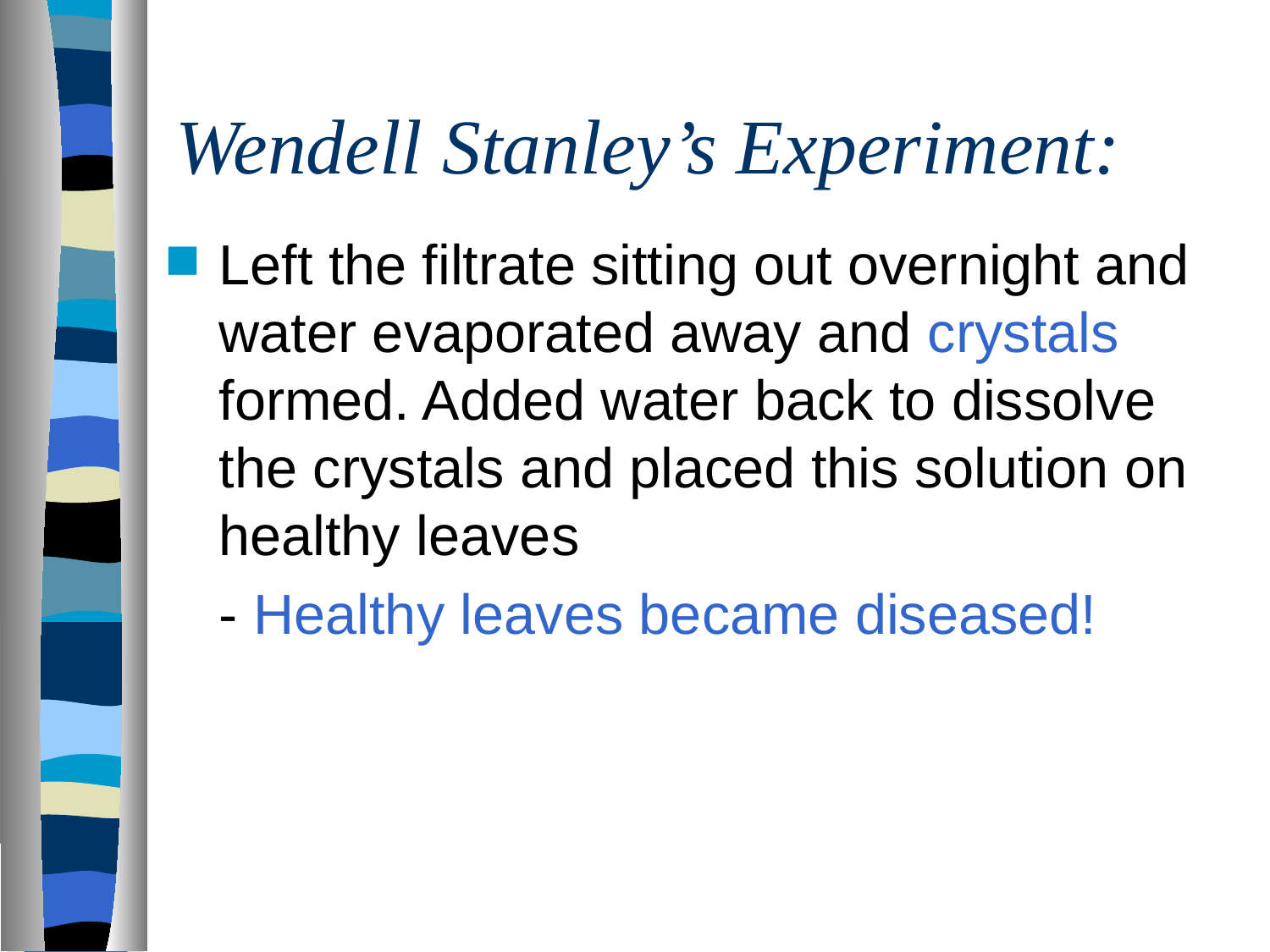

# Wendell Stanley’s Experiment:
Left the filtrate sitting out overnight and water evaporated away and crystals formed. Added water back to dissolve the crystals and placed this solution on healthy leaves
	- Healthy leaves became diseased!